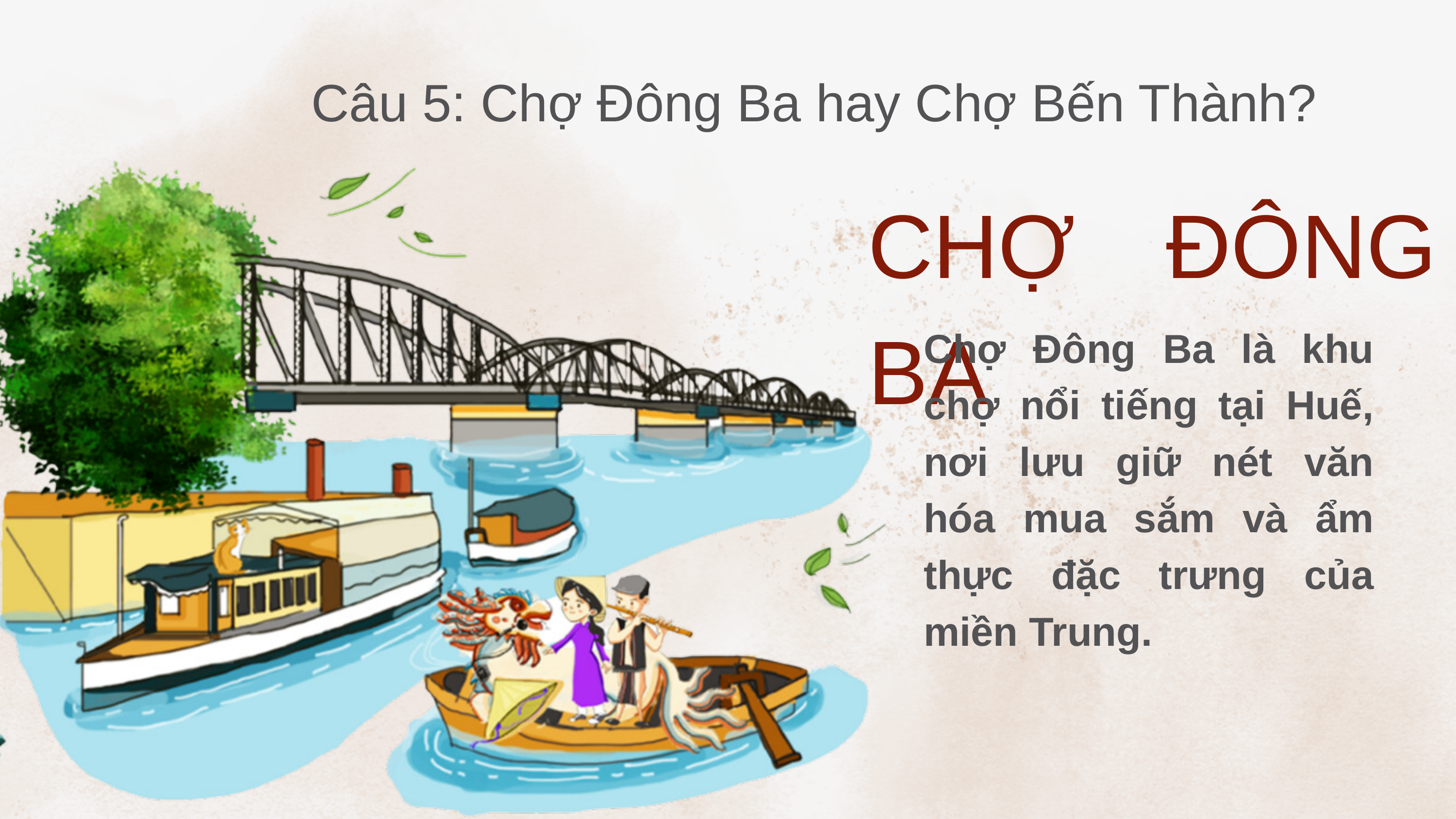

Câu 5: Chợ Đông Ba hay Chợ Bến Thành?

CHỢ ĐÔNG BA
Chợ Đông Ba là khu chợ nổi tiếng tại Huế, nơi lưu giữ nét văn hóa mua sắm và ẩm thực đặc trưng của miền Trung.